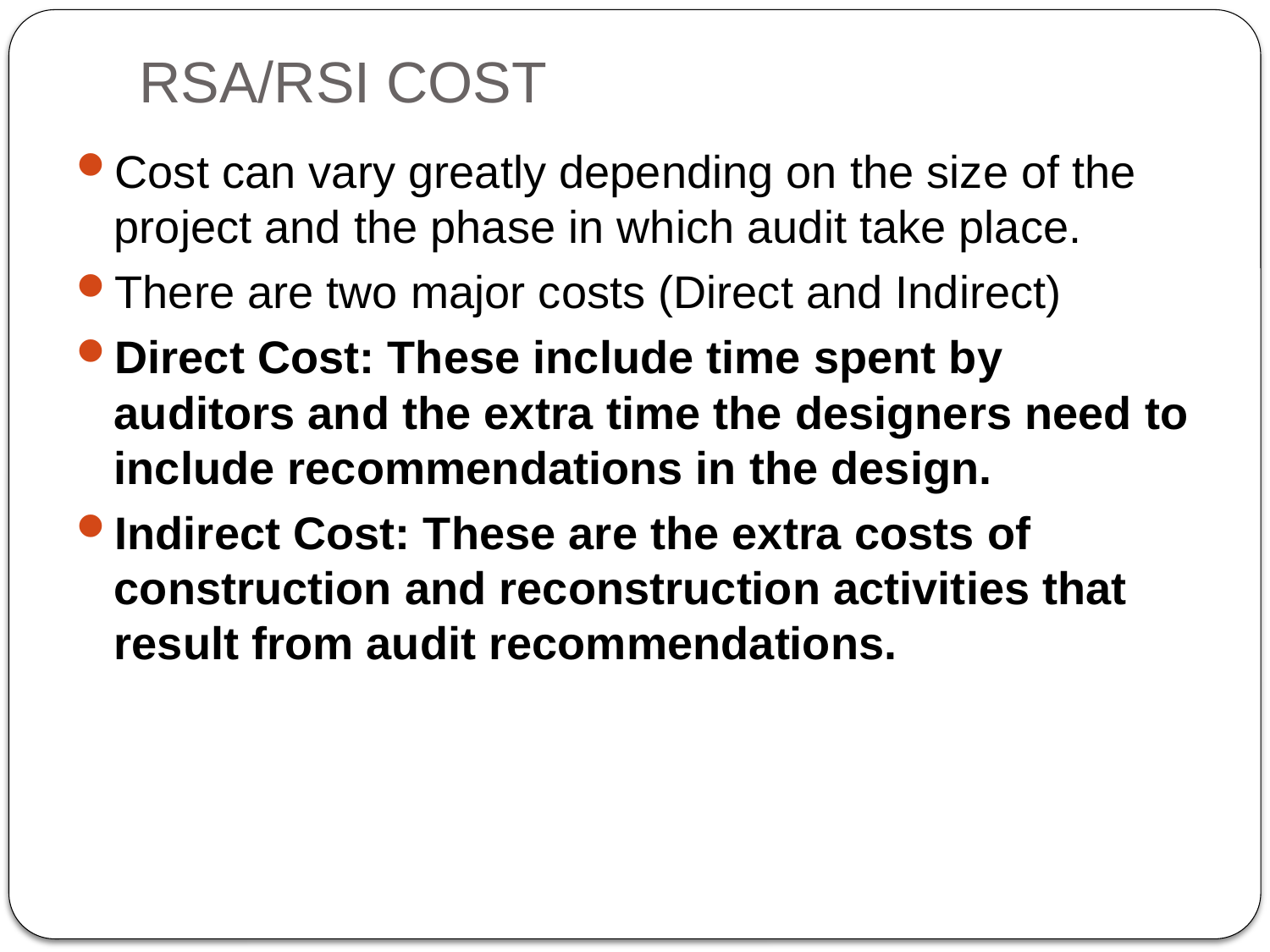

# RSA/RSI COST
Cost can vary greatly depending on the size of the project and the phase in which audit take place.
There are two major costs (Direct and Indirect)
Direct Cost: These include time spent by auditors and the extra time the designers need to include recommendations in the design.
Indirect Cost: These are the extra costs of construction and reconstruction activities that result from audit recommendations.